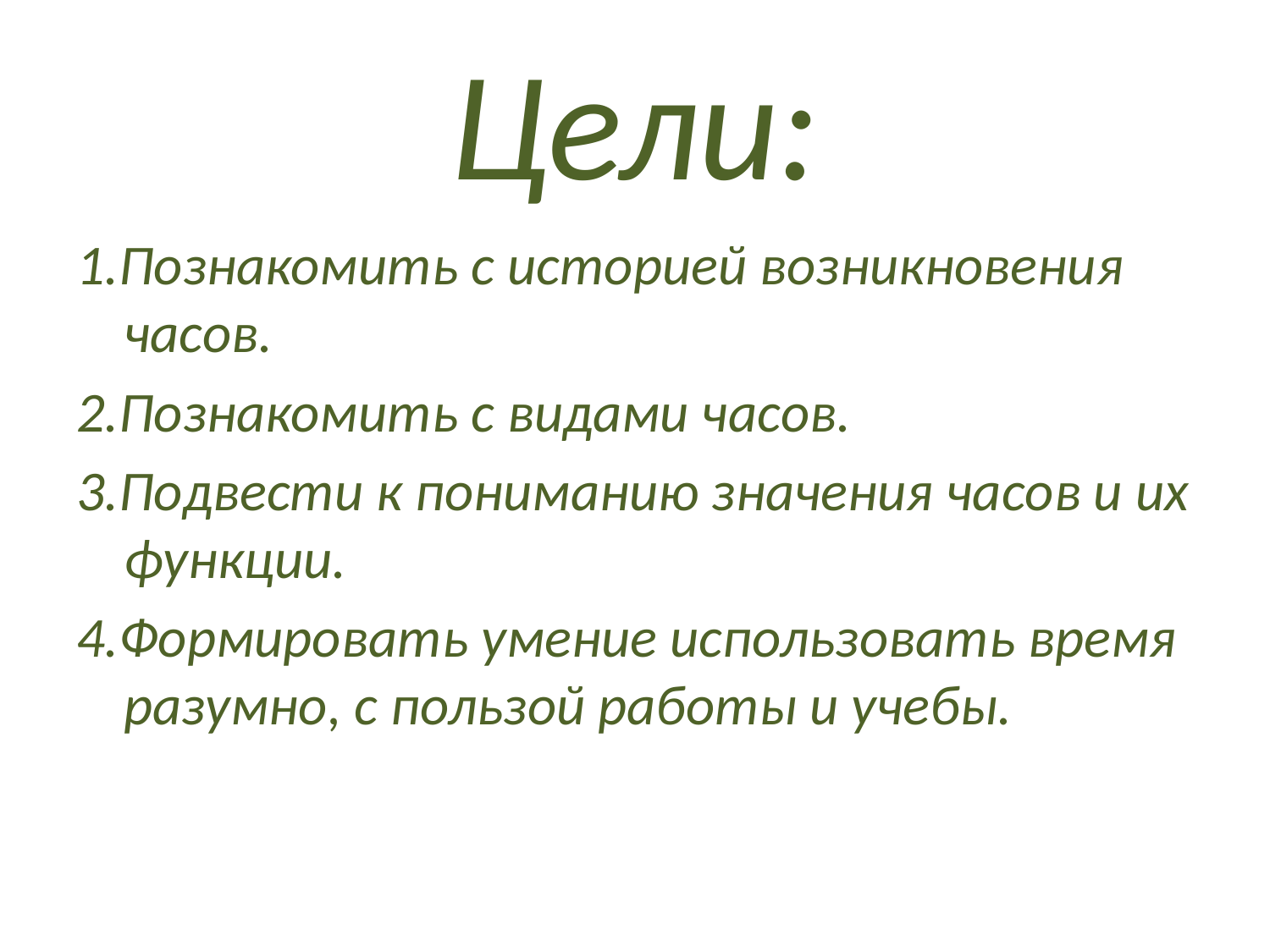

# Цели:
1.Познакомить с историей возникновения часов.
2.Познакомить с видами часов.
3.Подвести к пониманию значения часов и их функции.
4.Формировать умение использовать время разумно, с пользой работы и учебы.